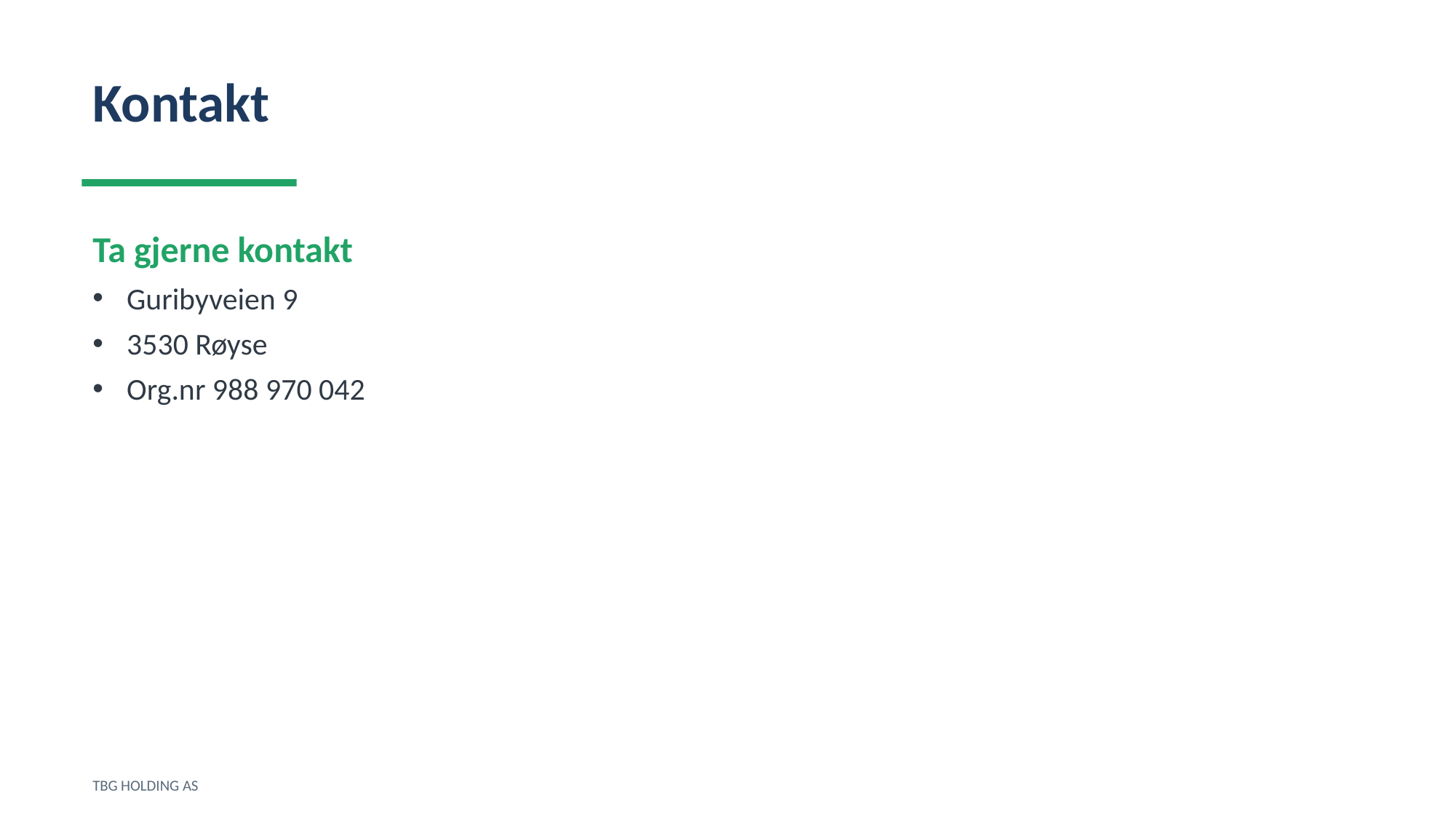

Kontakt

Ta gjerne kontakt
Guribyveien 9
3530 Røyse
Org.nr 988 970 042
TBG HOLDING AS